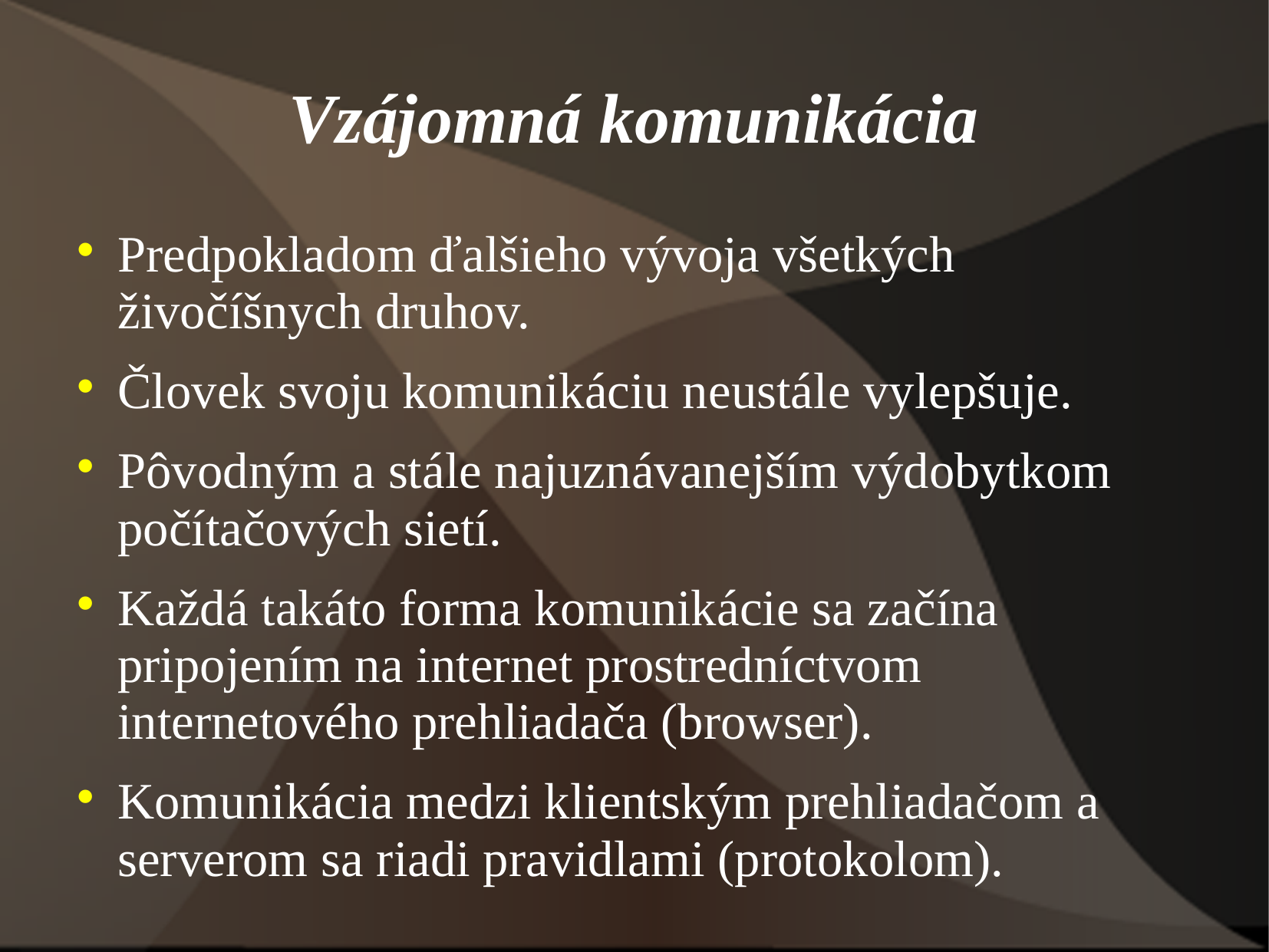

# Vzájomná komunikácia
Predpokladom ďalšieho vývoja všetkých živočíšnych druhov.
Človek svoju komunikáciu neustále vylepšuje.
Pôvodným a stále najuznávanejším výdobytkom počítačových sietí.
Každá takáto forma komunikácie sa začína pripojením na internet prostredníctvom internetového prehliadača (browser).
Komunikácia medzi klientským prehliadačom a serverom sa riadi pravidlami (protokolom).